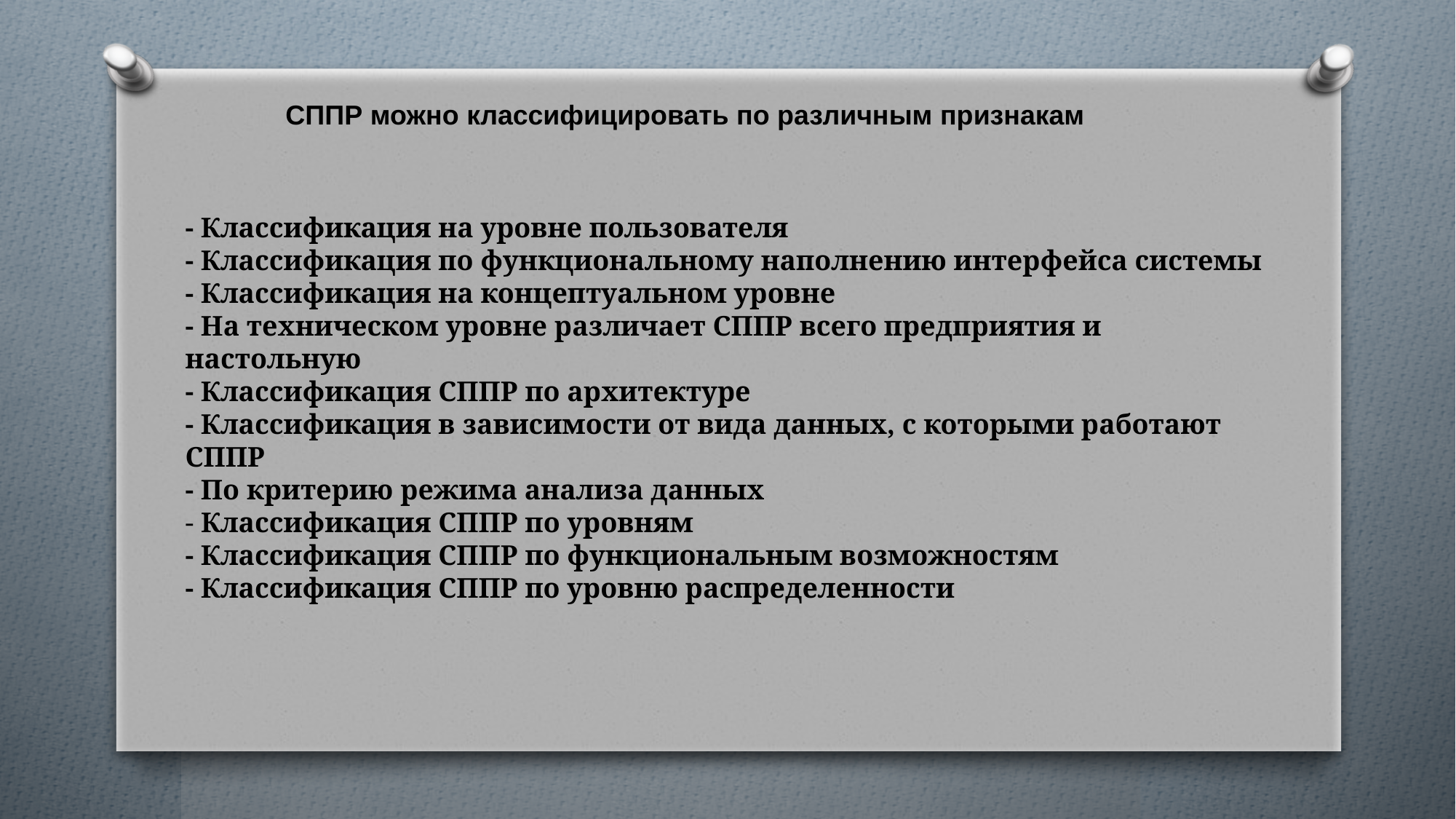

СППР можно классифицировать по различным признакам

# - Классификация на уровне пользователя - Классификация по функциональному наполнению интерфейса системы - Классификация на концептуальном уровне - На техническом уровне различает СППР всего предприятия и настольную - Классификация СППР по архитектуре - Классификация в зависимости от вида данных, с которыми работают СППР - По критерию режима анализа данных - Классификация СППР по уровням - Классификация СППР по функциональным возможностям - Классификация СППР по уровню распределенности